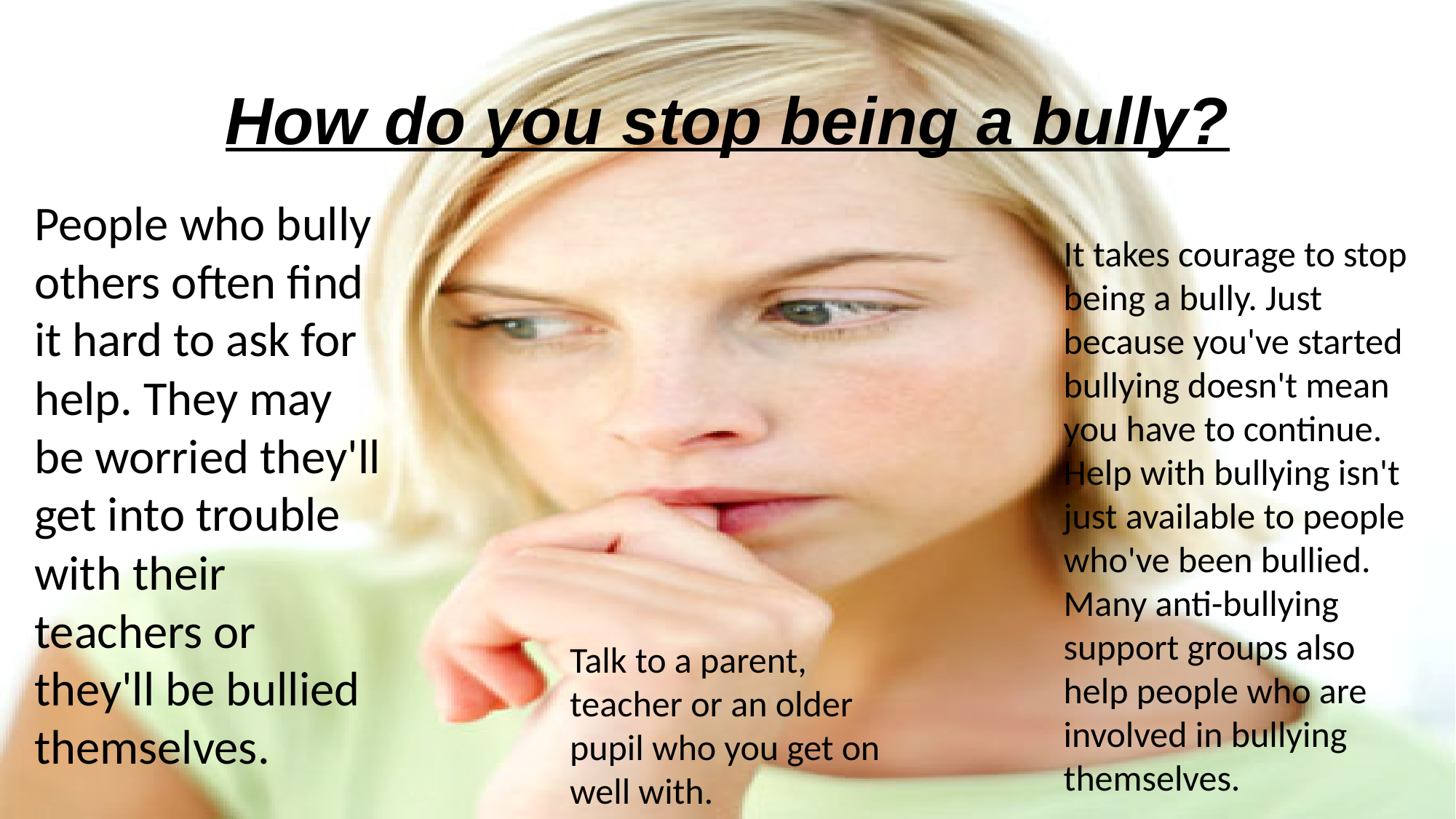

# How do you stop being a bully?
People who bully others often find it hard to ask for help. They may be worried they'll get into trouble with their teachers or they'll be bullied themselves.
It takes courage to stop being a bully. Just because you've started bullying doesn't mean you have to continue. Help with bullying isn't just available to people who've been bullied. Many anti-bullying support groups also help people who are involved in bullying themselves.
Talk to a parent, teacher or an older pupil who you get on well with.